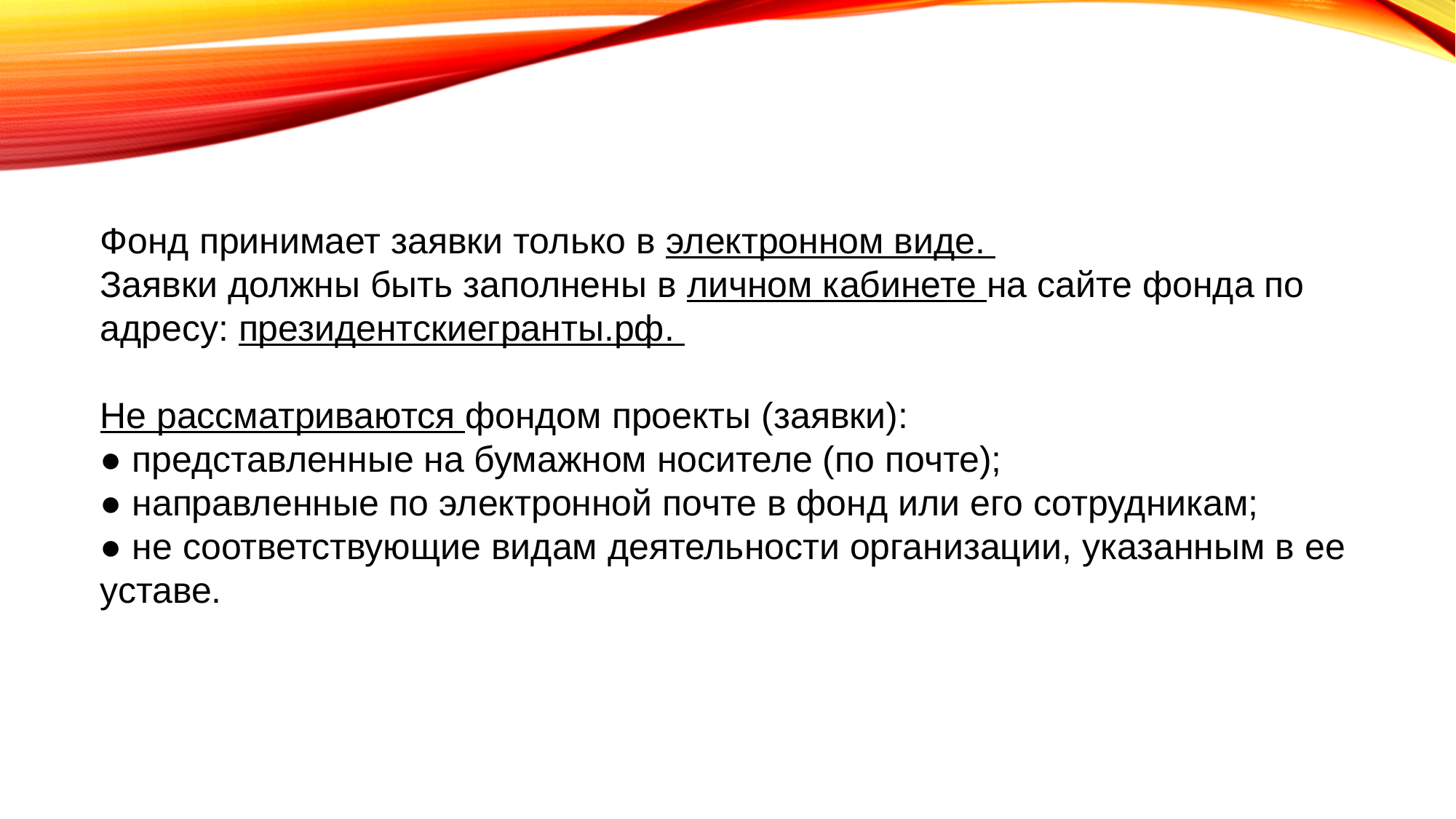

Фонд принимает заявки только в электронном виде.
Заявки должны быть заполнены в личном кабинете на сайте фонда по адресу: президентскиегранты.рф.

Не рассматриваются фондом проекты (заявки):
● представленные на бумажном носителе (по почте);
● направленные по электронной почте в фонд или его сотрудникам;
● не соответствующие видам деятельности организации, указанным в ее уставе.